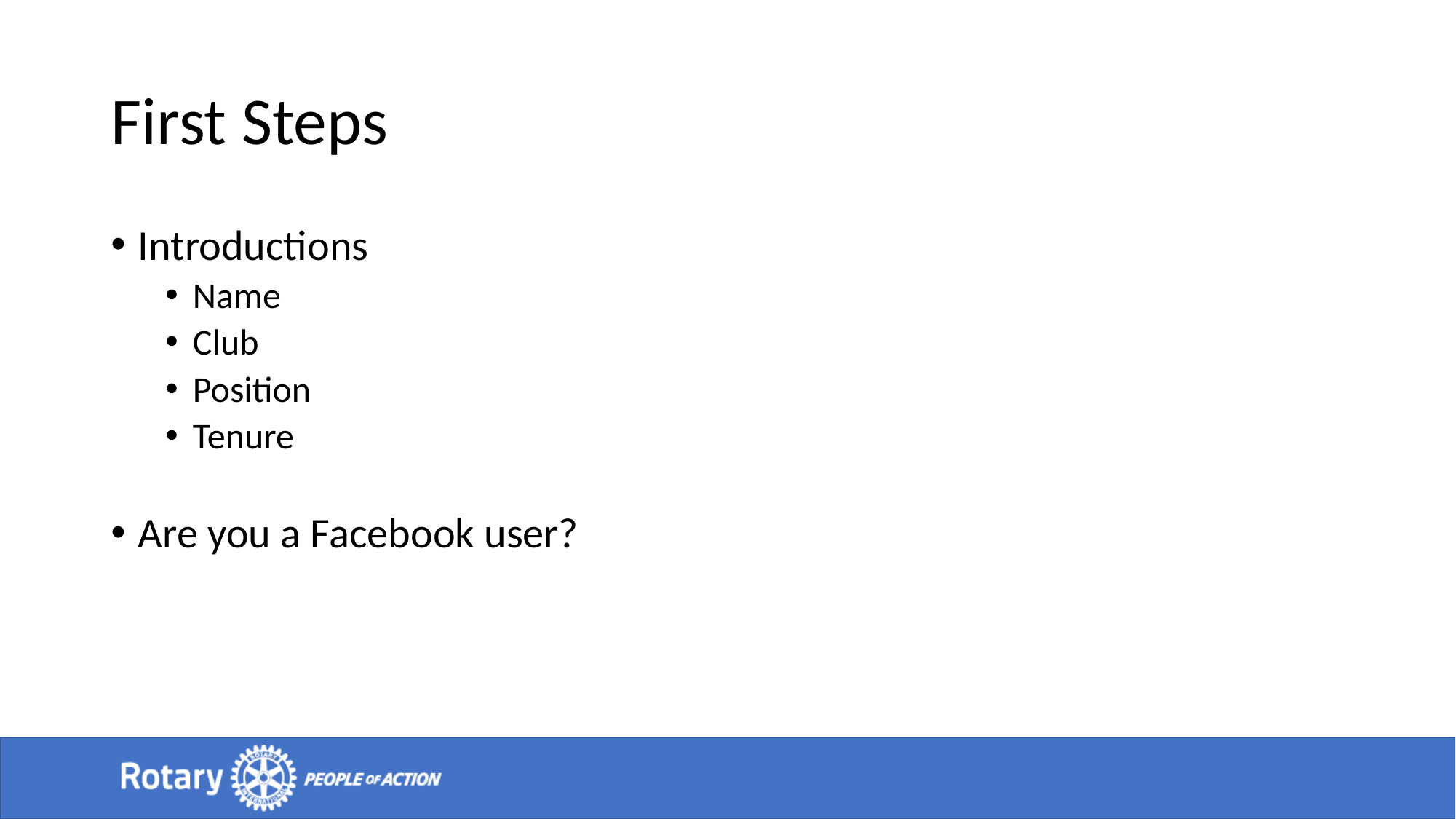

# First Steps
Introductions
Name
Club
Position
Tenure
Are you a Facebook user?